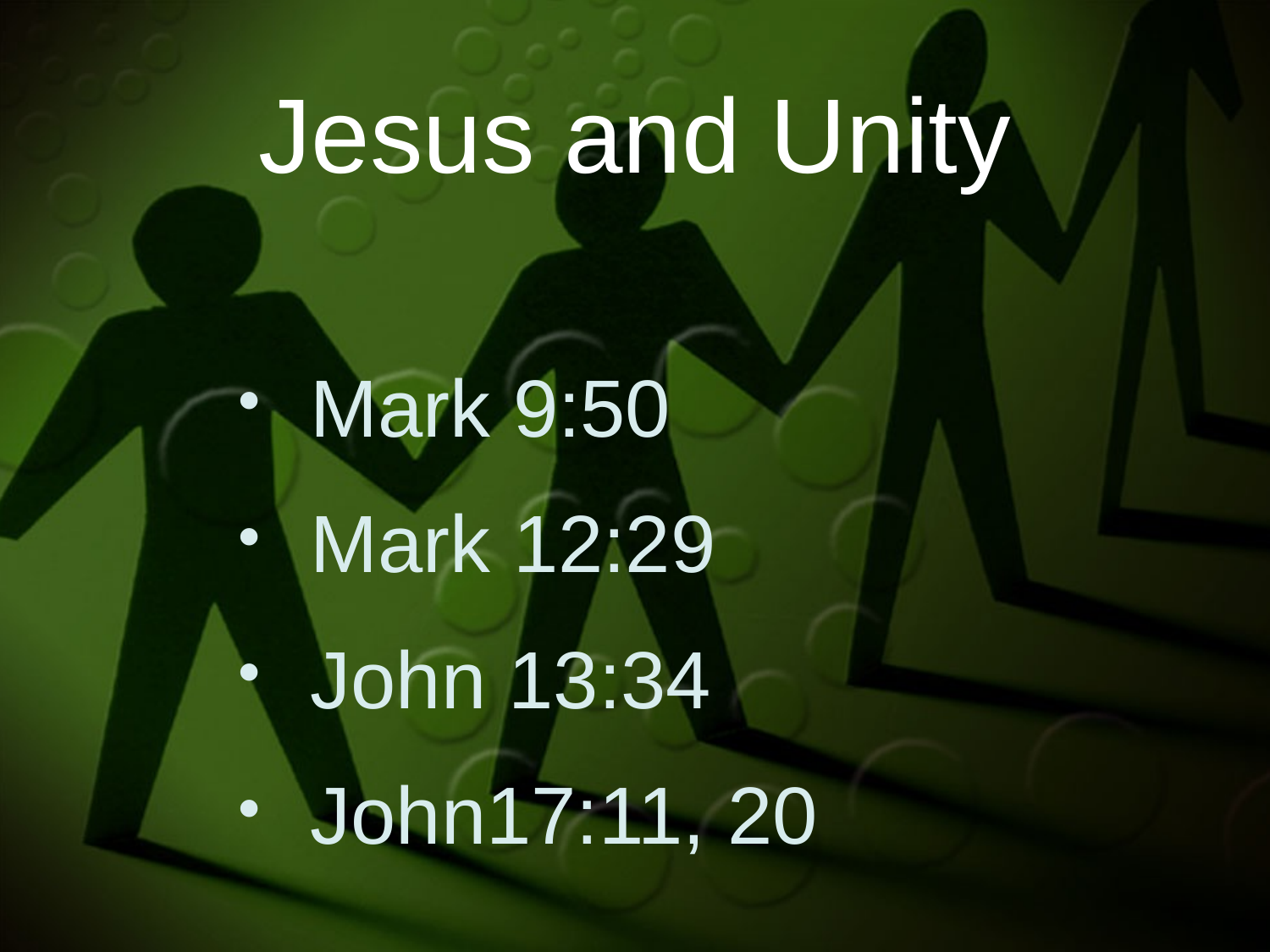

Jesus and Unity
Mark 9:50
Mark 12:29
John 13:34
John17:11, 20